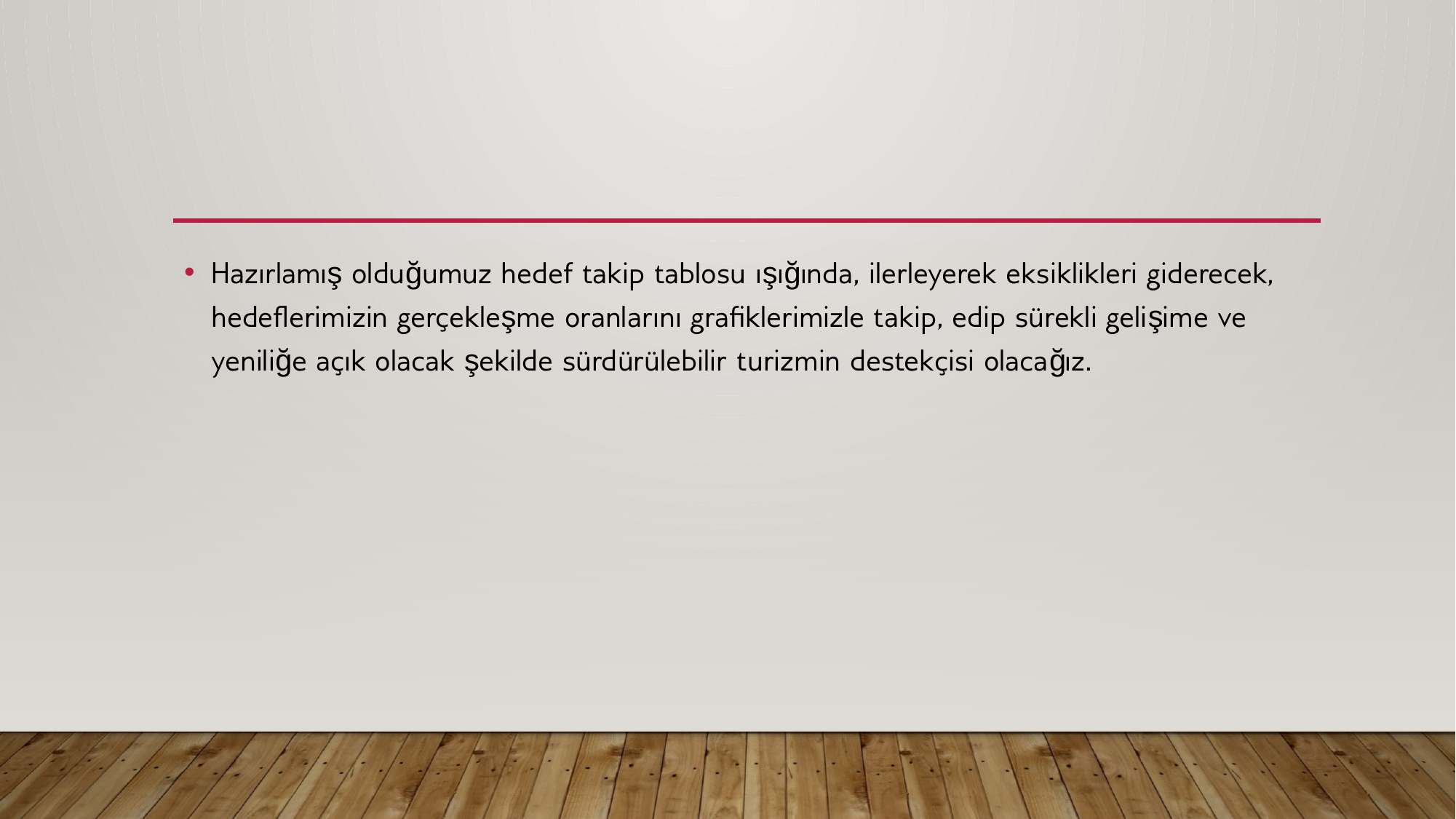

#
Hazırlamış olduğumuz hedef takip tablosu ışığında, ilerleyerek eksiklikleri giderecek, hedeflerimizin gerçekleşme oranlarını grafiklerimizle takip, edip sürekli gelişime ve yeniliğe açık olacak şekilde sürdürülebilir turizmin destekçisi olacağız.